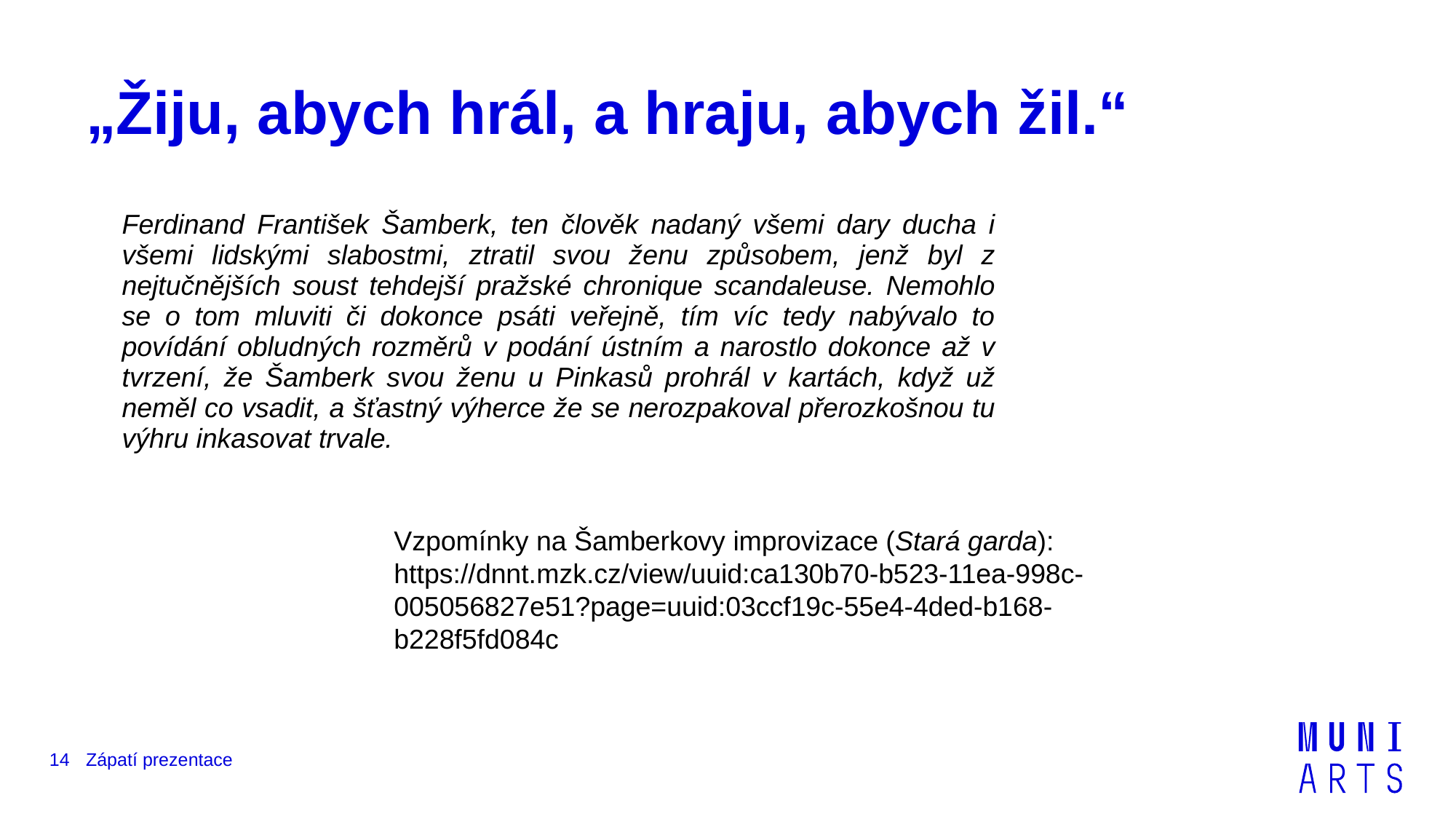

# „Žiju, abych hrál, a hraju, abych žil.“
| Ferdinand František Šamberk, ten člověk nadaný všemi dary ducha i všemi lidskými slabostmi, ztratil svou ženu způsobem, jenž byl z nejtučnějších soust tehdejší pražské chronique scandaleuse. Nemohlo se o tom mluviti či dokonce psáti veřejně, tím víc tedy nabývalo to povídání obludných rozměrů v podání ústním a narostlo dokonce až v tvrzení, že Šamberk svou ženu u Pinkasů prohrál v kartách, když už neměl co vsadit, a šťastný výherce že se nerozpakoval přerozkošnou tu výhru inkasovat trvale. |
| --- |
Vzpomínky na Šamberkovy improvizace (Stará garda): https://dnnt.mzk.cz/view/uuid:ca130b70-b523-11ea-998c-005056827e51?page=uuid:03ccf19c-55e4-4ded-b168-b228f5fd084c
14
Zápatí prezentace